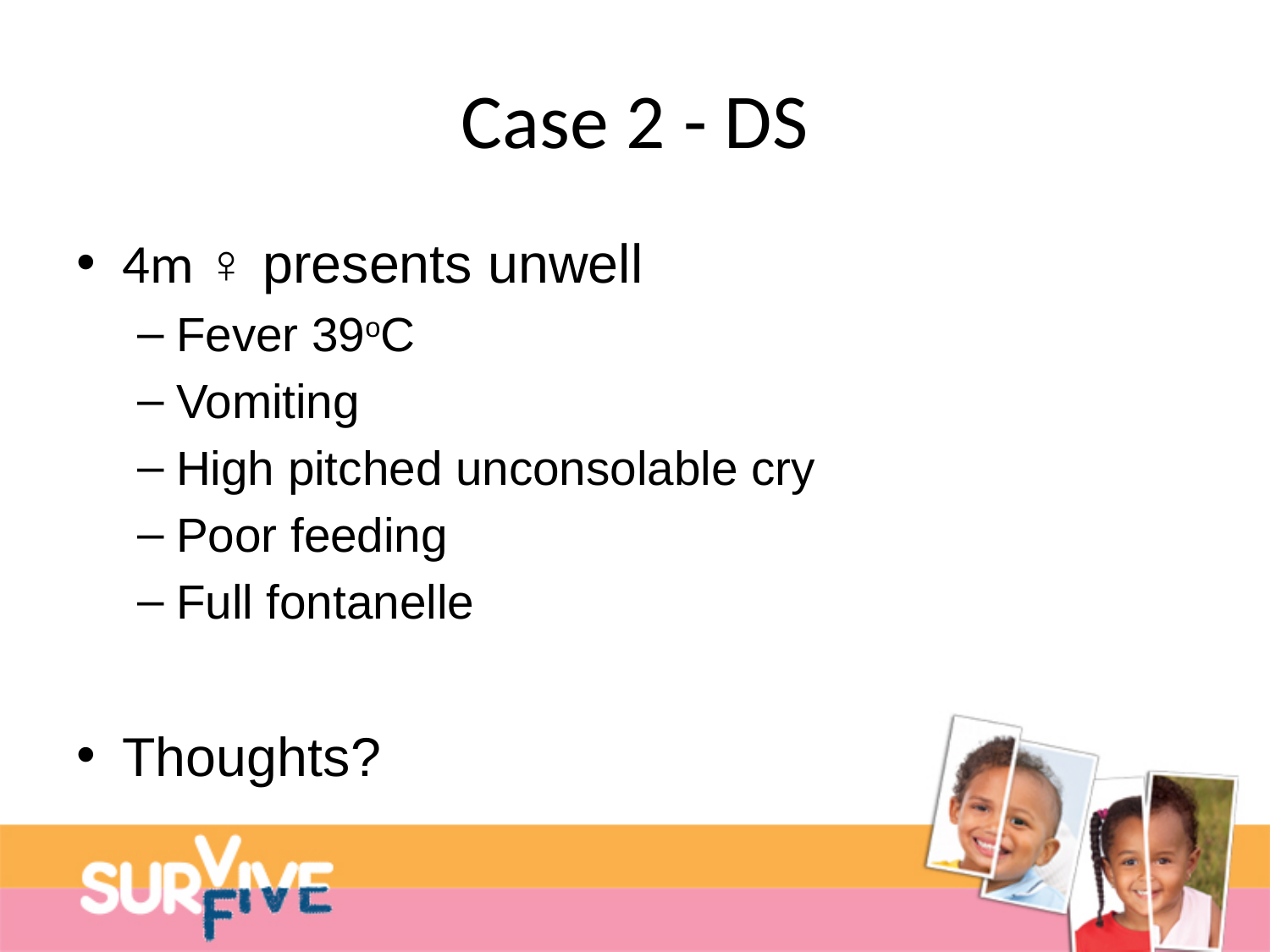

# Case 2 - DS
4m ♀ presents unwell
Fever 39oC
Vomiting
High pitched unconsolable cry
Poor feeding
Full fontanelle

Thoughts?